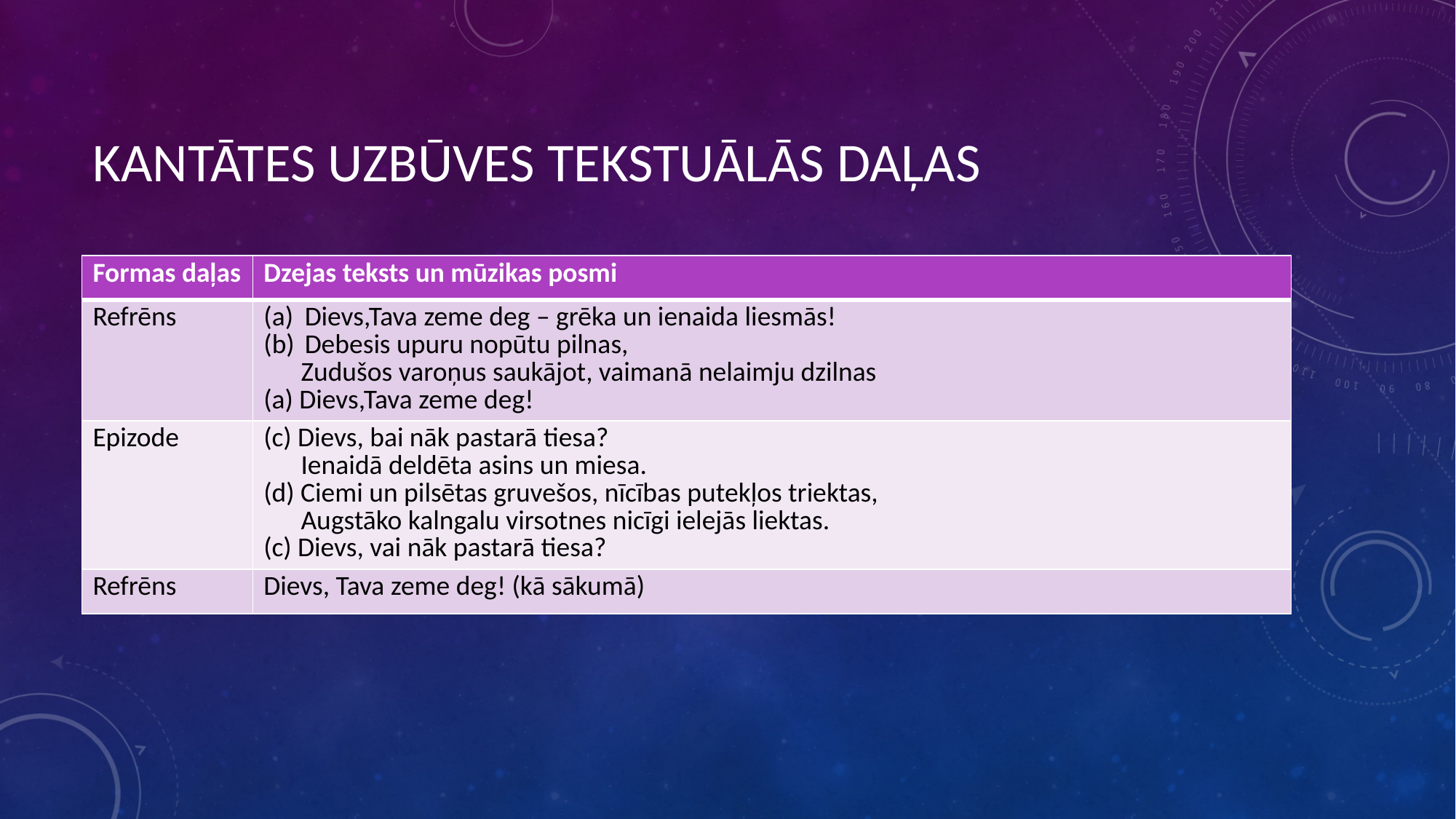

# Kantātes uzbūves tekstuālās daļas
| Formas daļas | Dzejas teksts un mūzikas posmi |
| --- | --- |
| Refrēns | Dievs,Tava zeme deg – grēka un ienaida liesmās! Debesis upuru nopūtu pilnas, Zudušos varoņus saukājot, vaimanā nelaimju dzilnas (a) Dievs,Tava zeme deg! |
| Epizode | (c) Dievs, bai nāk pastarā tiesa? Ienaidā deldēta asins un miesa. (d) Ciemi un pilsētas gruvešos, nīcības putekļos triektas, Augstāko kalngalu virsotnes nicīgi ielejās liektas. (c) Dievs, vai nāk pastarā tiesa? |
| Refrēns | Dievs, Tava zeme deg! (kā sākumā) |